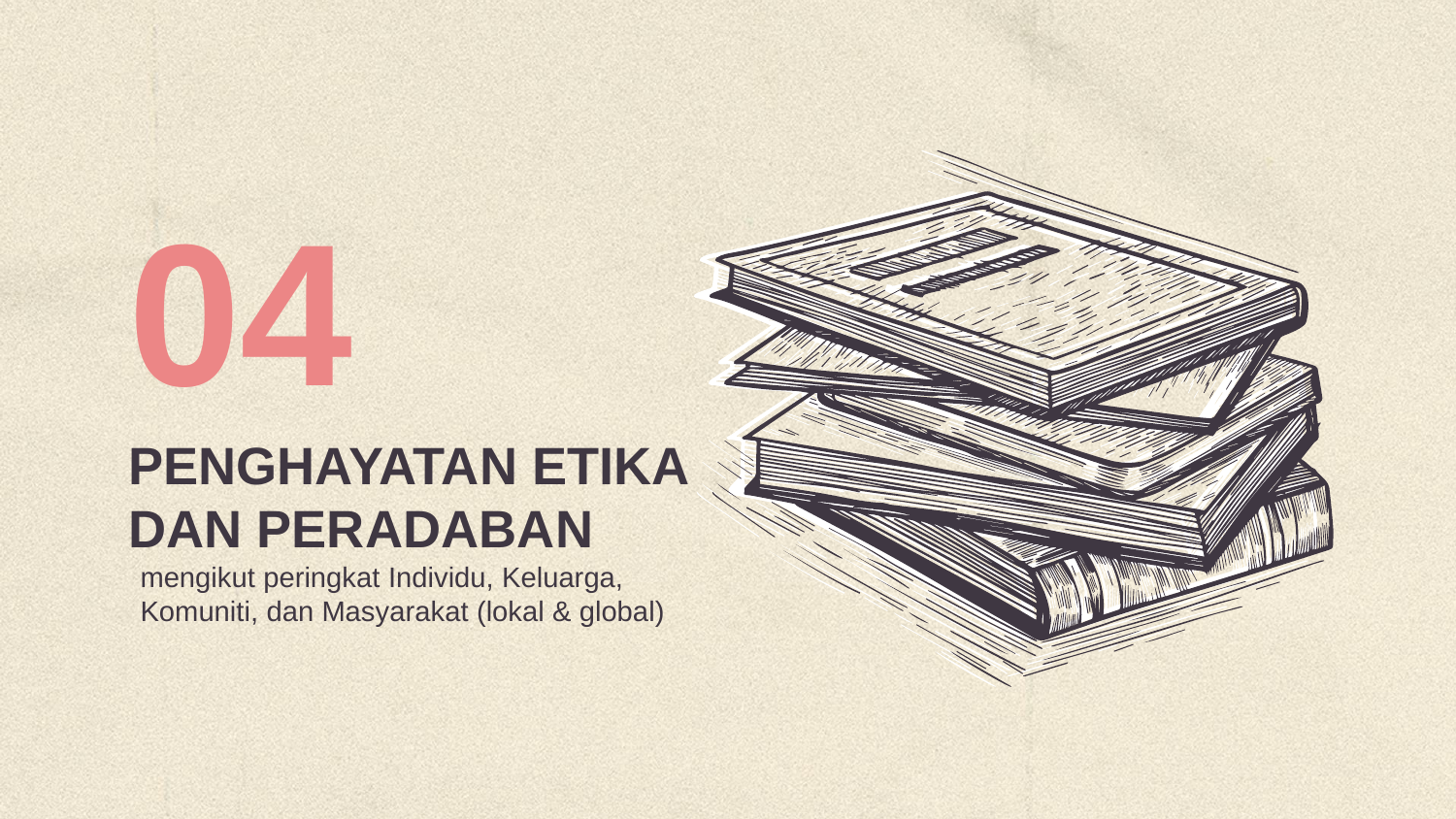

04
# PENGHAYATAN ETIKA DAN PERADABAN
mengikut peringkat Individu, Keluarga, Komuniti, dan Masyarakat (lokal & global)